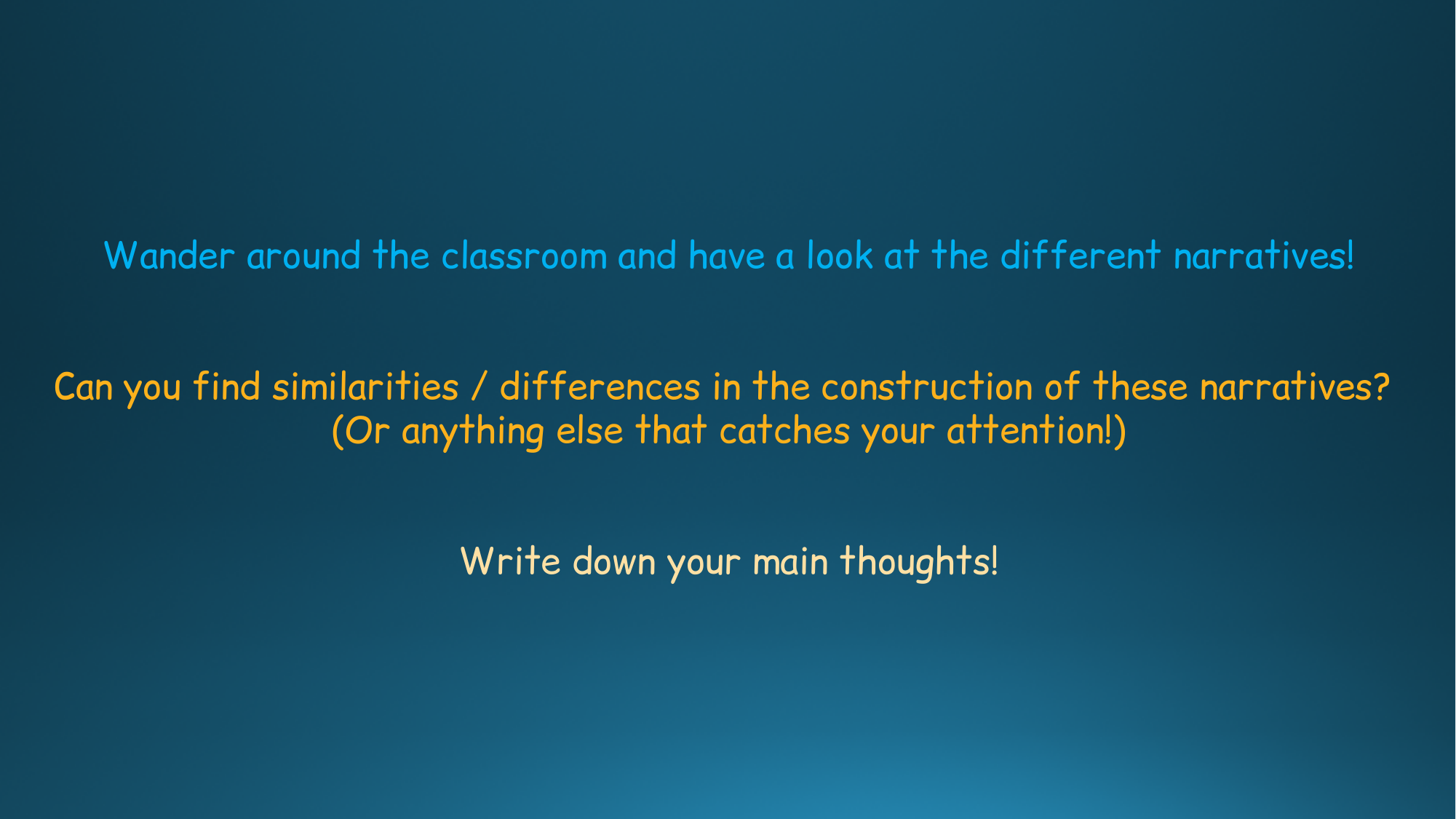

Wander around the classroom and have a look at the different narratives!

Can you find similarities / differences in the construction of these narratives?
(Or anything else that catches your attention!)

Write down your main thoughts!